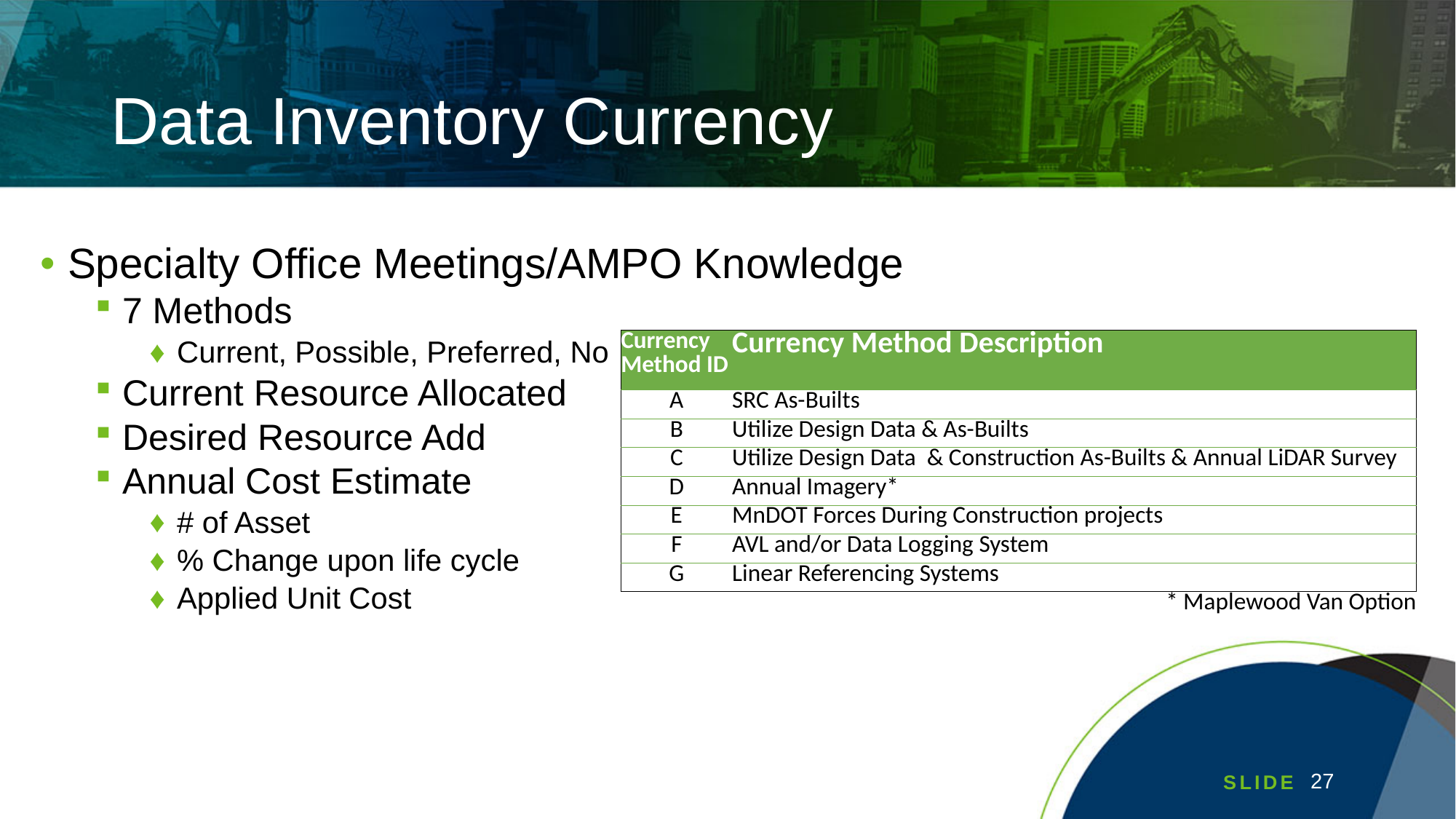

# Data Inventory Currency
Specialty Office Meetings/AMPO Knowledge
7 Methods
Current, Possible, Preferred, No
Current Resource Allocated
Desired Resource Add
Annual Cost Estimate
# of Asset
% Change upon life cycle
Applied Unit Cost
| Currency Method ID | Currency Method Description |
| --- | --- |
| A | SRC As-Builts |
| B | Utilize Design Data & As-Builts |
| C | Utilize Design Data & Construction As-Builts & Annual LiDAR Survey |
| D | Annual Imagery\* |
| E | MnDOT Forces During Construction projects |
| F | AVL and/or Data Logging System |
| G | Linear Referencing Systems |
|  | \* Maplewood Van Option |
27